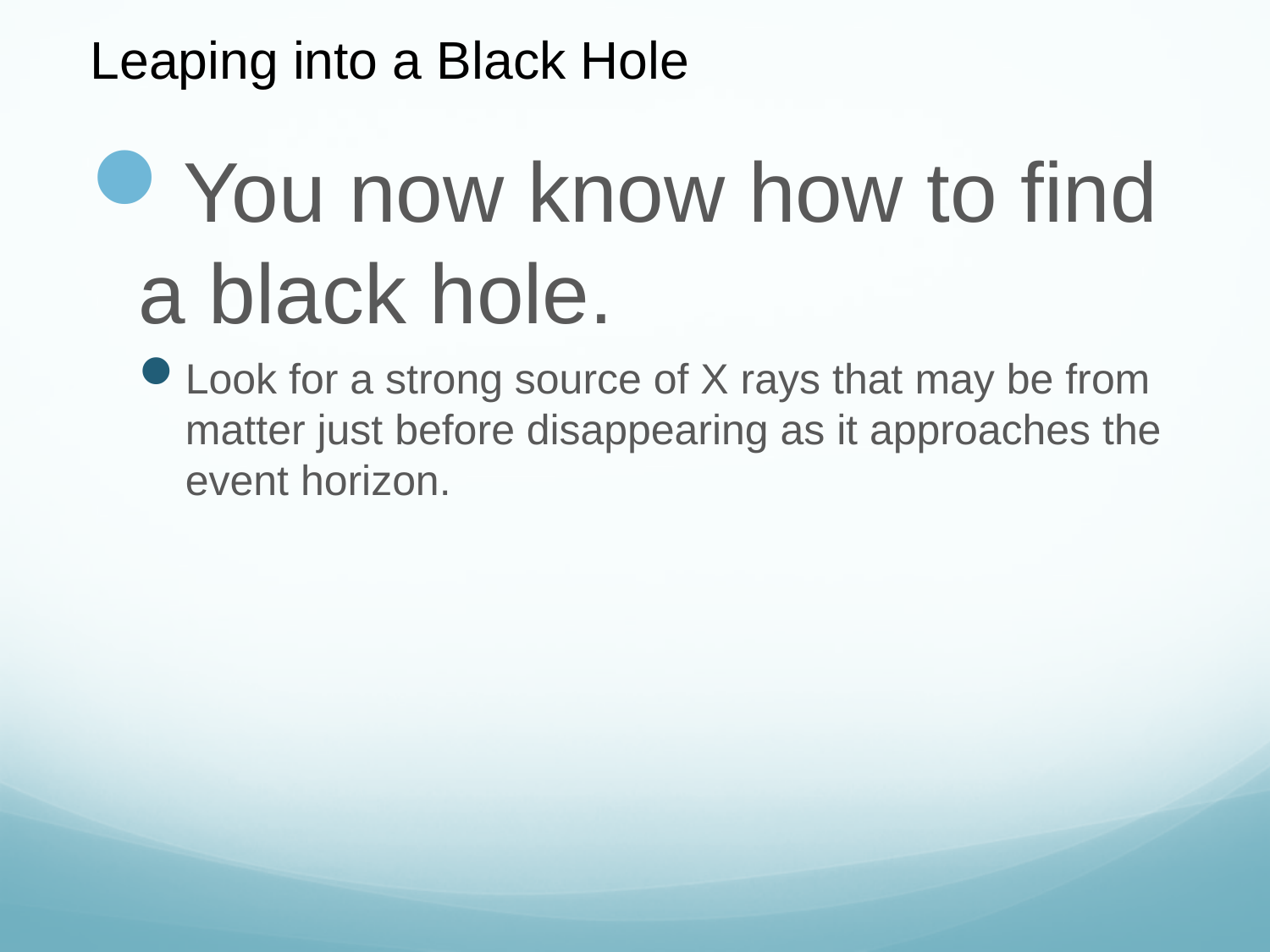

Leaping into a Black Hole
You now know how to find a black hole.
Look for a strong source of X rays that may be from matter just before disappearing as it approaches the event horizon.